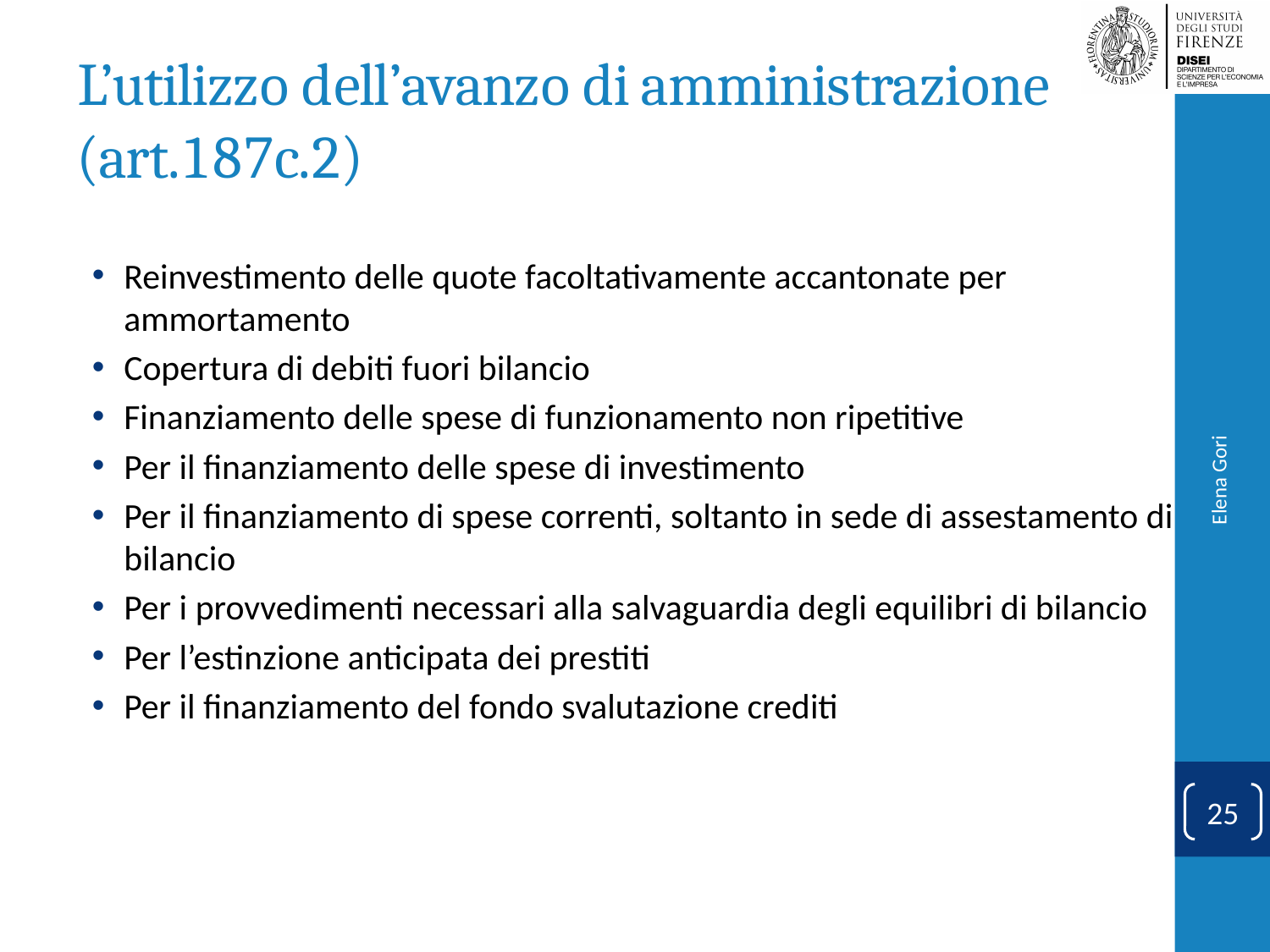

# L’utilizzo dell’avanzo di amministrazione (art.187c.2)
Reinvestimento delle quote facoltativamente accantonate per ammortamento
Copertura di debiti fuori bilancio
Finanziamento delle spese di funzionamento non ripetitive
Per il finanziamento delle spese di investimento
Per il finanziamento di spese correnti, soltanto in sede di assestamento di bilancio
Per i provvedimenti necessari alla salvaguardia degli equilibri di bilancio
Per l’estinzione anticipata dei prestiti
Per il finanziamento del fondo svalutazione crediti
Elena Gori
25